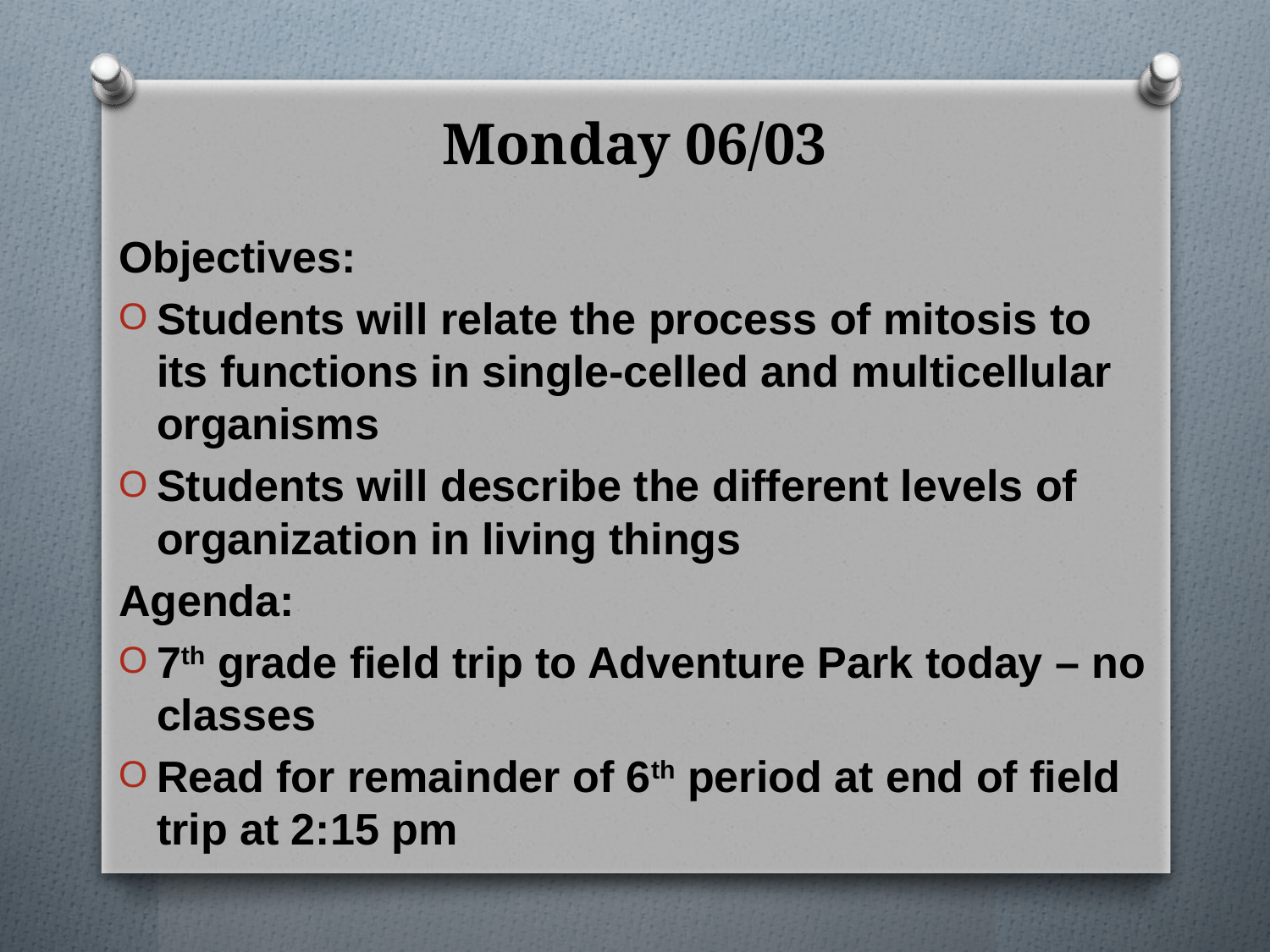

# Monday 06/03
Objectives:
Students will relate the process of mitosis to its functions in single-celled and multicellular organisms
Students will describe the different levels of organization in living things
Agenda:
7th grade field trip to Adventure Park today – no classes
Read for remainder of 6th period at end of field trip at 2:15 pm